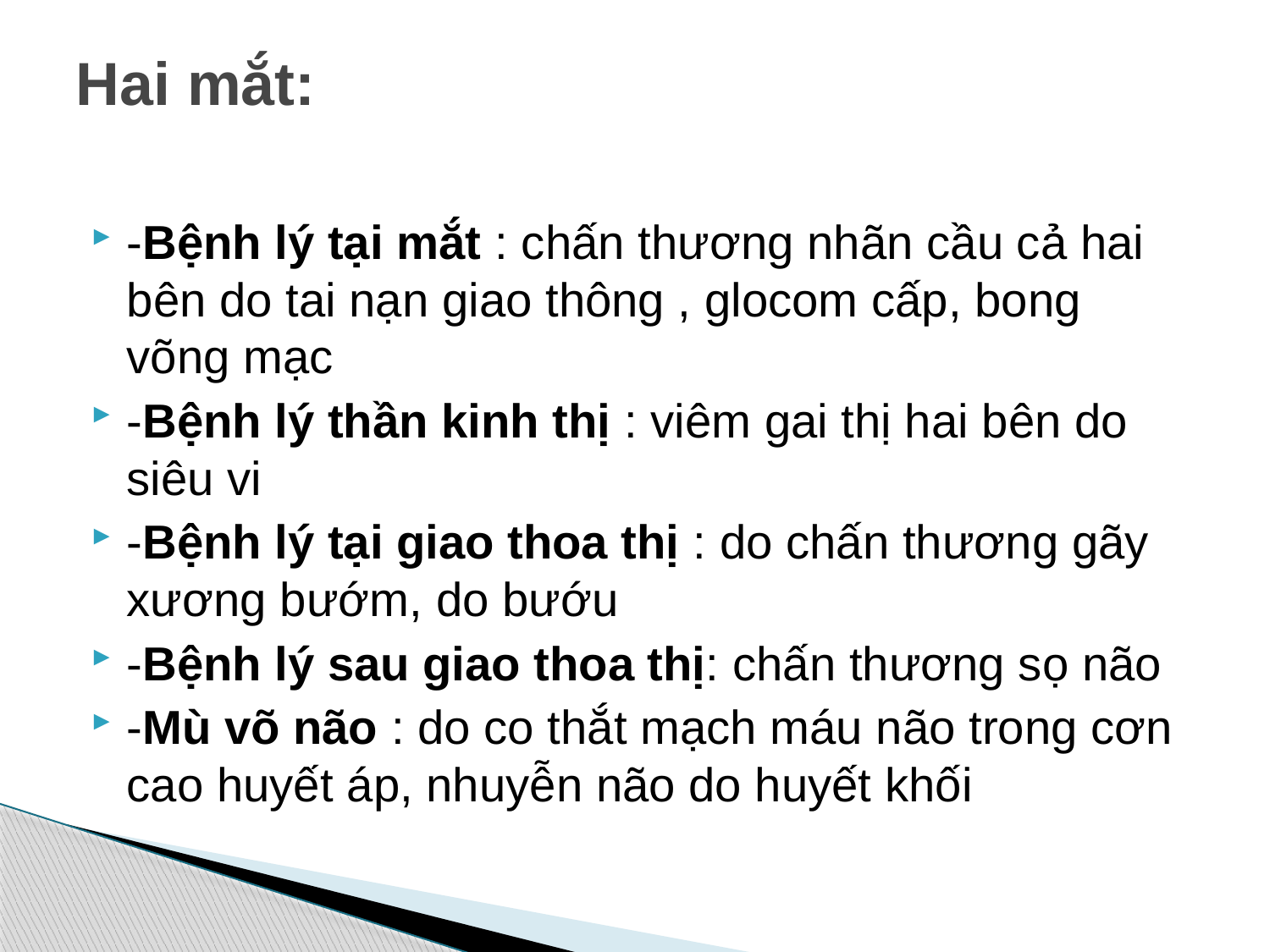

# Hai mắt:
-Bệnh lý tại mắt : chấn thương nhãn cầu cả hai bên do tai nạn giao thông , glocom cấp, bong võng mạc
-Bệnh lý thần kinh thị : viêm gai thị hai bên do siêu vi
-Bệnh lý tại giao thoa thị : do chấn thương gãy xương bướm, do bướu
-Bệnh lý sau giao thoa thị: chấn thương sọ não
-Mù võ não : do co thắt mạch máu não trong cơn cao huyết áp, nhuyễn não do huyết khối